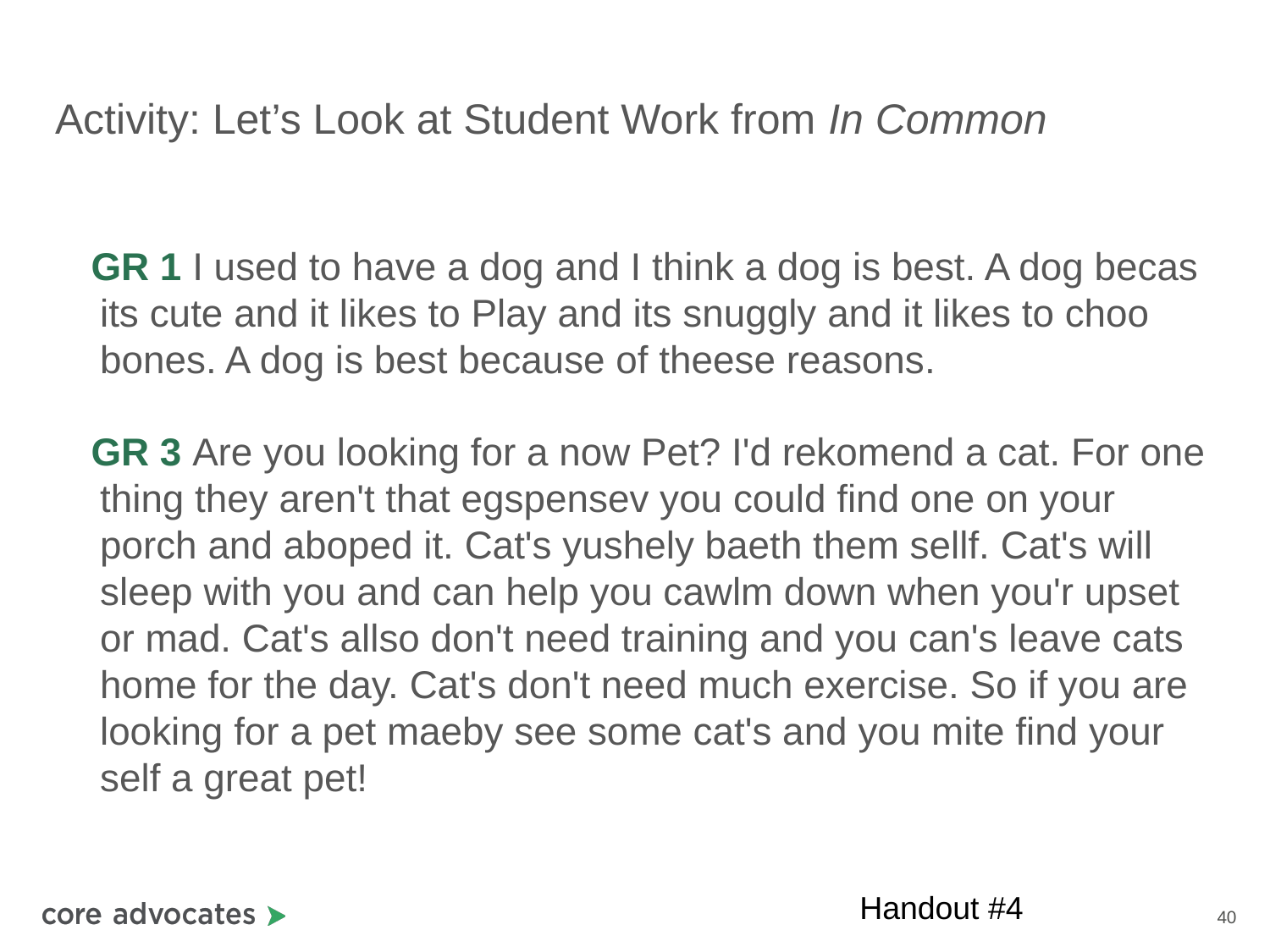

# Activity: Let’s Look at Student Work from In Common
GR 1 I used to have a dog and I think a dog is best. A dog becas its cute and it likes to Play and its snuggly and it likes to choo bones. A dog is best because of theese reasons.

GR 3 Are you looking for a now Pet? I'd rekomend a cat. For one thing they aren't that egspensev you could find one on your porch and aboped it. Cat's yushely baeth them sellf. Cat's will sleep with you and can help you cawlm down when you'r upset or mad. Cat's allso don't need training and you can's leave cats home for the day. Cat's don't need much exercise. So if you are looking for a pet maeby see some cat's and you mite find your self a great pet!
Handout #4